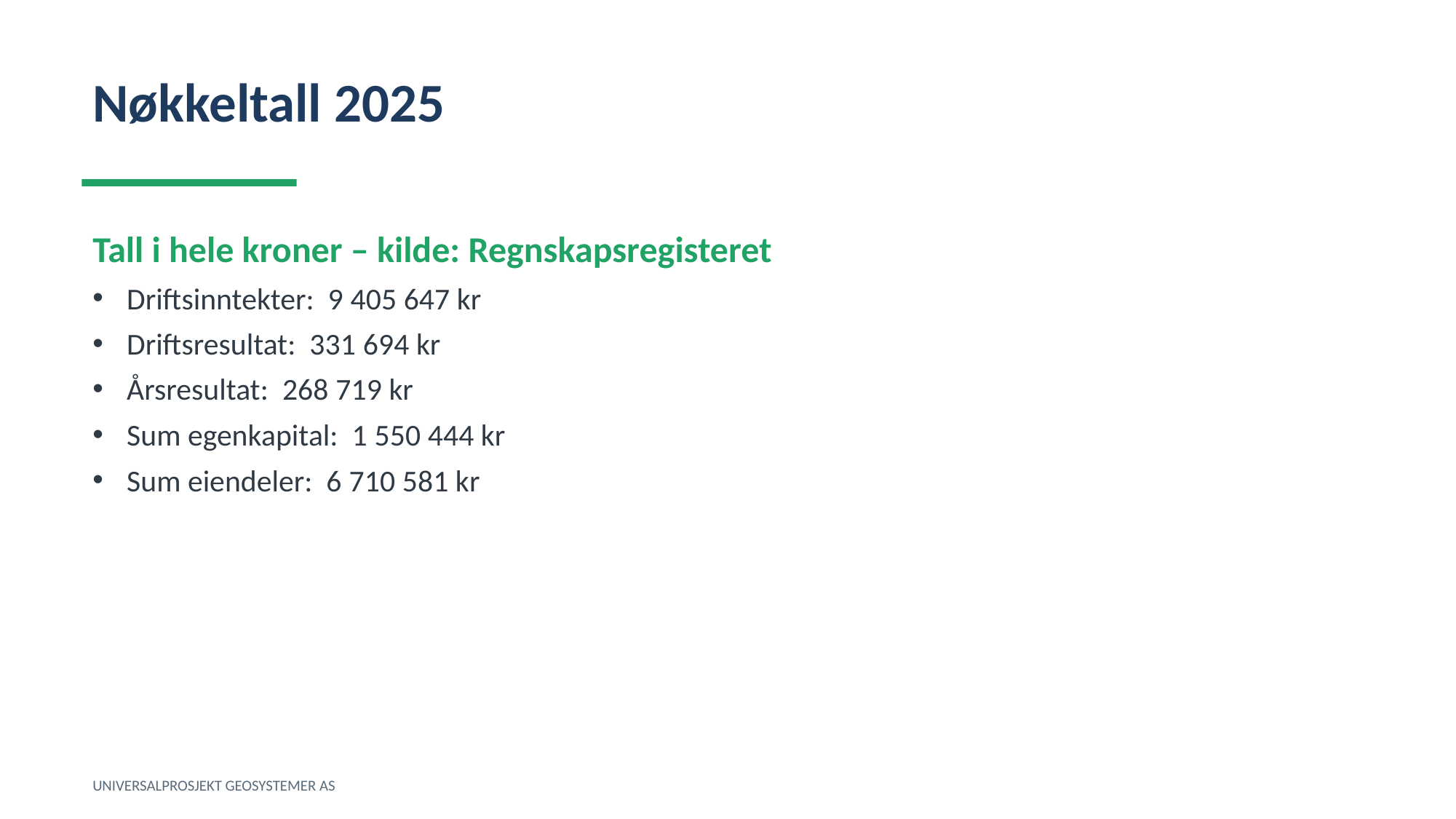

Nøkkeltall 2025

Tall i hele kroner – kilde: Regnskapsregisteret
Driftsinntekter:  9 405 647 kr
Driftsresultat:  331 694 kr
Årsresultat:  268 719 kr
Sum egenkapital:  1 550 444 kr
Sum eiendeler:  6 710 581 kr
UNIVERSALPROSJEKT GEOSYSTEMER AS